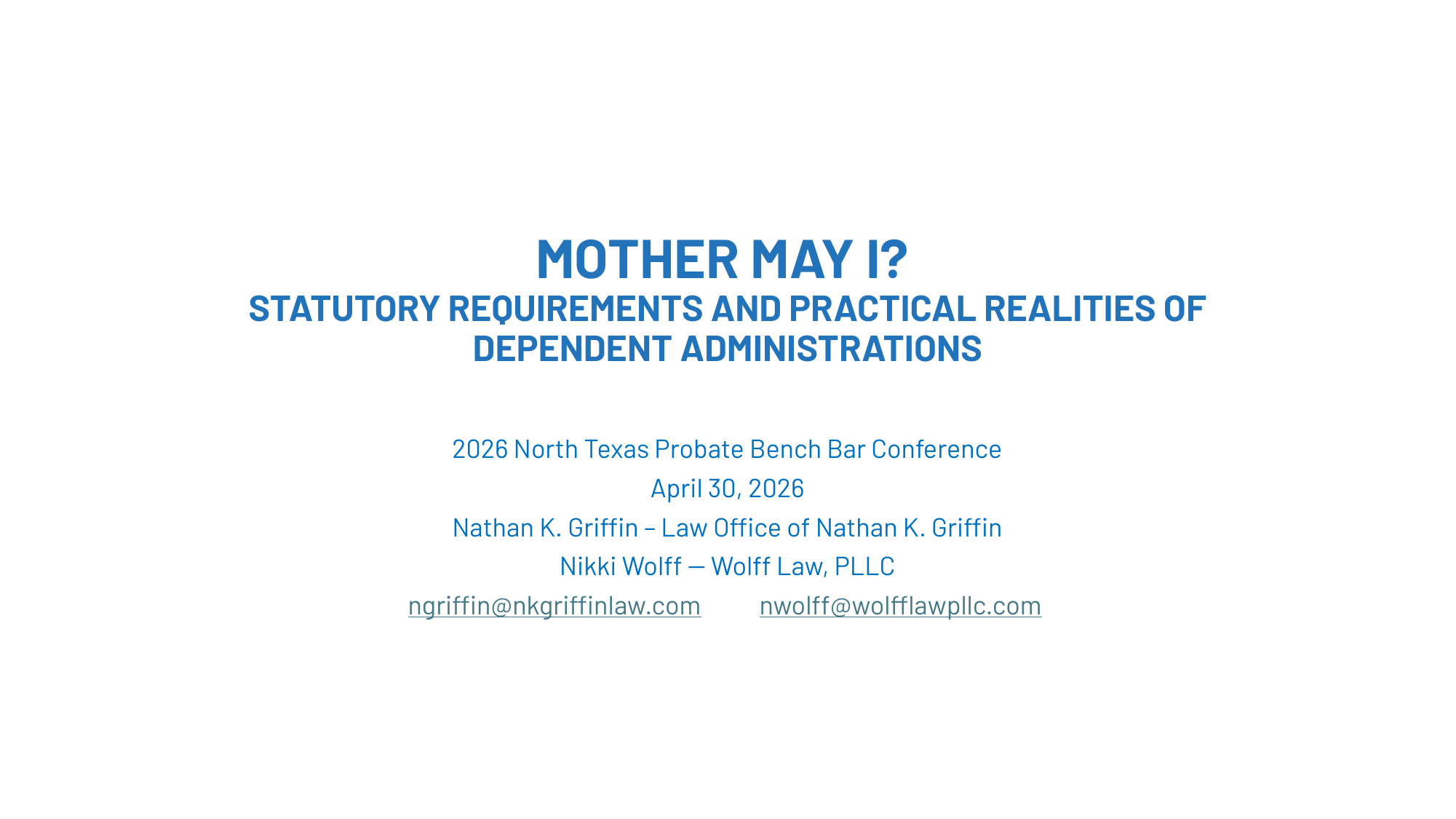

# MOTHER MAY I? STATUTORY REQUIREMENTS AND PRACTICAL REALITIES OF DEPENDENT ADMINISTRATIONS
2026 North Texas Probate Bench Bar Conference
April 30, 2026
Nathan K. Griffin – Law Office of Nathan K. Griffin
Nikki Wolff -- Wolff Law, PLLC
ngriffin@nkgriffinlaw.com           nwolff@wolfflawpllc.com